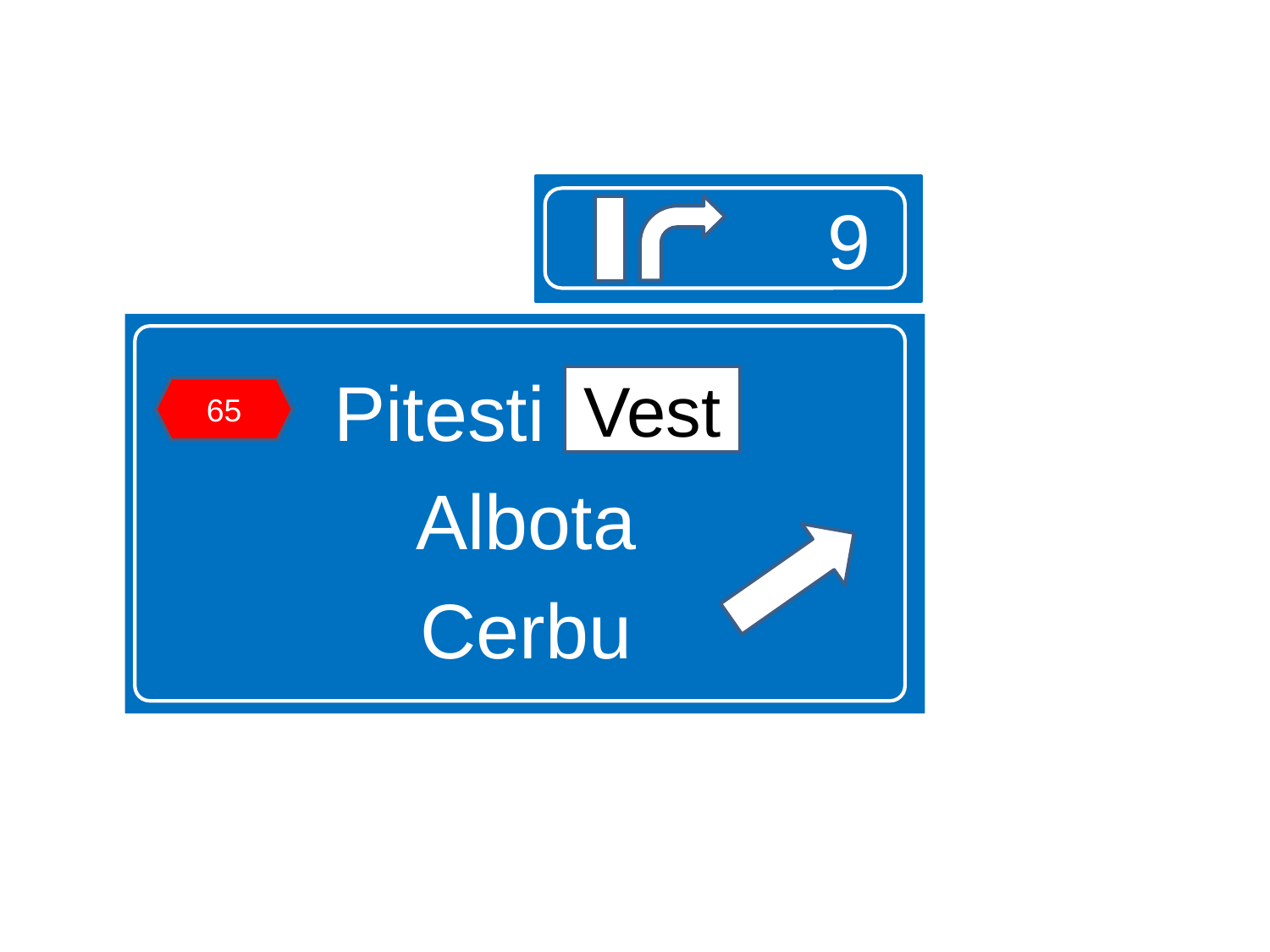

9

Pitesti Vest
Albota
Cerbu

Vest
65